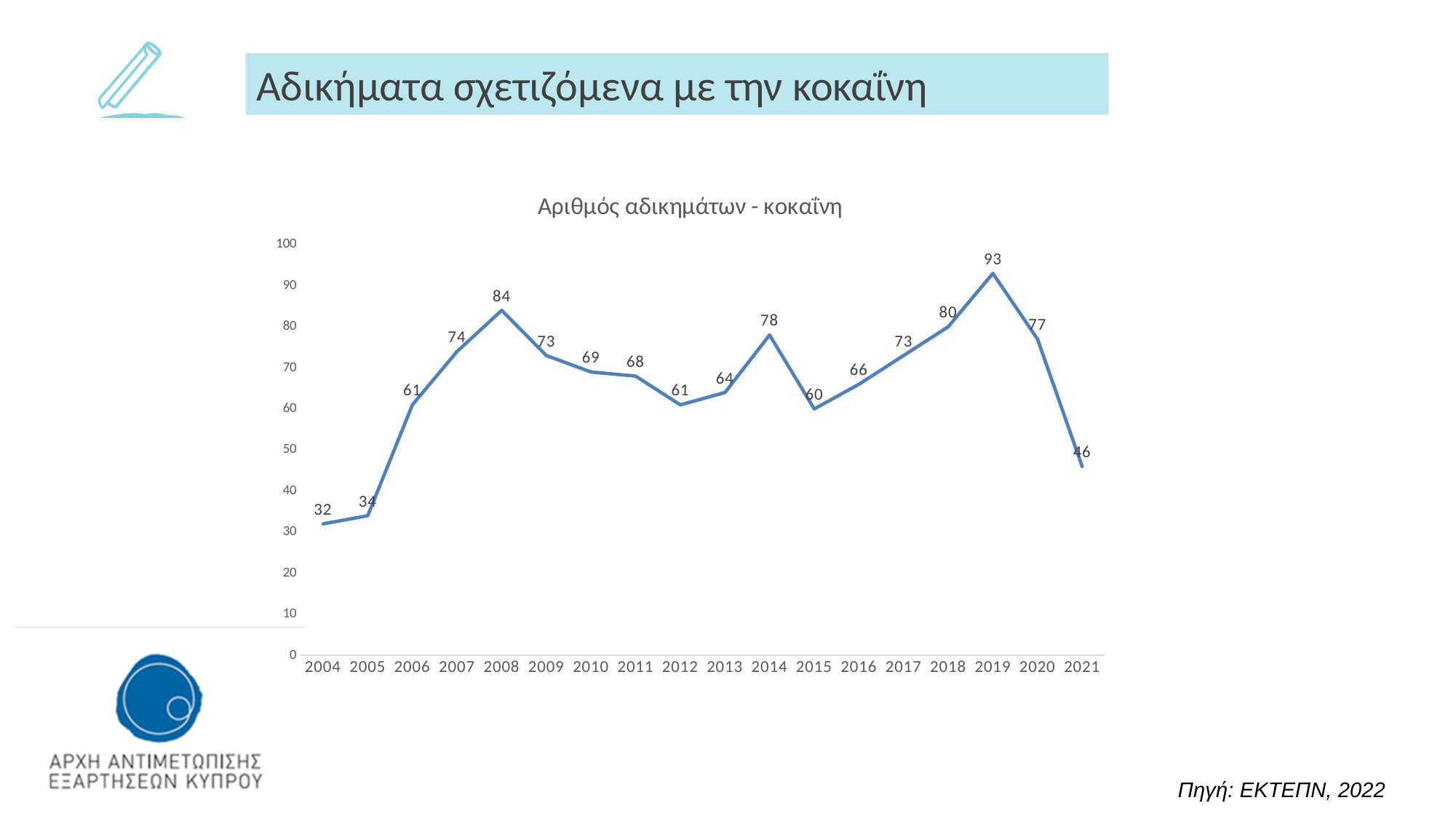

Αδικήματα σχετιζόμενα με την κοκαΐνη

### Chart: Αριθμός αδικημάτων - κοκαΐνη

| Category | No of cocaine offences |
|---|---|
| 2004 | 32.0 |
| 2005 | 34.0 |
| 2006 | 61.0 |
| 2007 | 74.0 |
| 2008 | 84.0 |
| 2009 | 73.0 |
| 2010 | 69.0 |
| 2011 | 68.0 |
| 2012 | 61.0 |
| 2013 | 64.0 |
| 2014 | 78.0 |
| 2015 | 60.0 |
| 2016 | 66.0 |
| 2017 | 73.0 |
| 2018 | 80.0 |
| 2019 | 93.0 |
| 2020 | 77.0 |
| 2021 | 46.0 |

Πηγή: ΕΚΤΕΠΝ, 2022